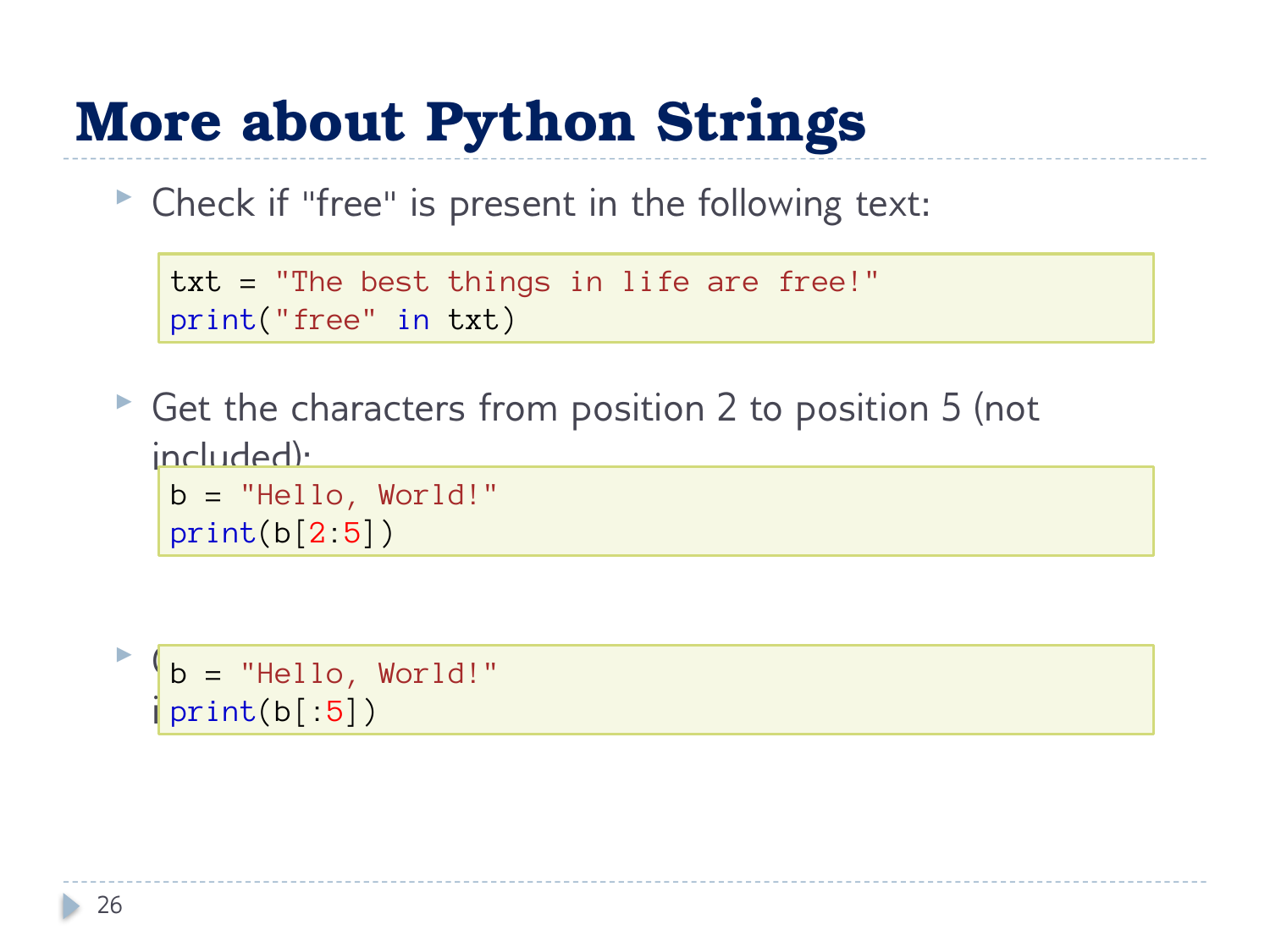

# More about Python Strings
Check if "free" is present in the following text:

Get the characters from position 2 to position 5 (not included):

Get the characters from the start to position 5 (not included):

txt = "The best things in life are free!"
print("free" in txt)
b = "Hello, World!"
print(b[2:5])
b = "Hello, World!"
print(b[:5])
26